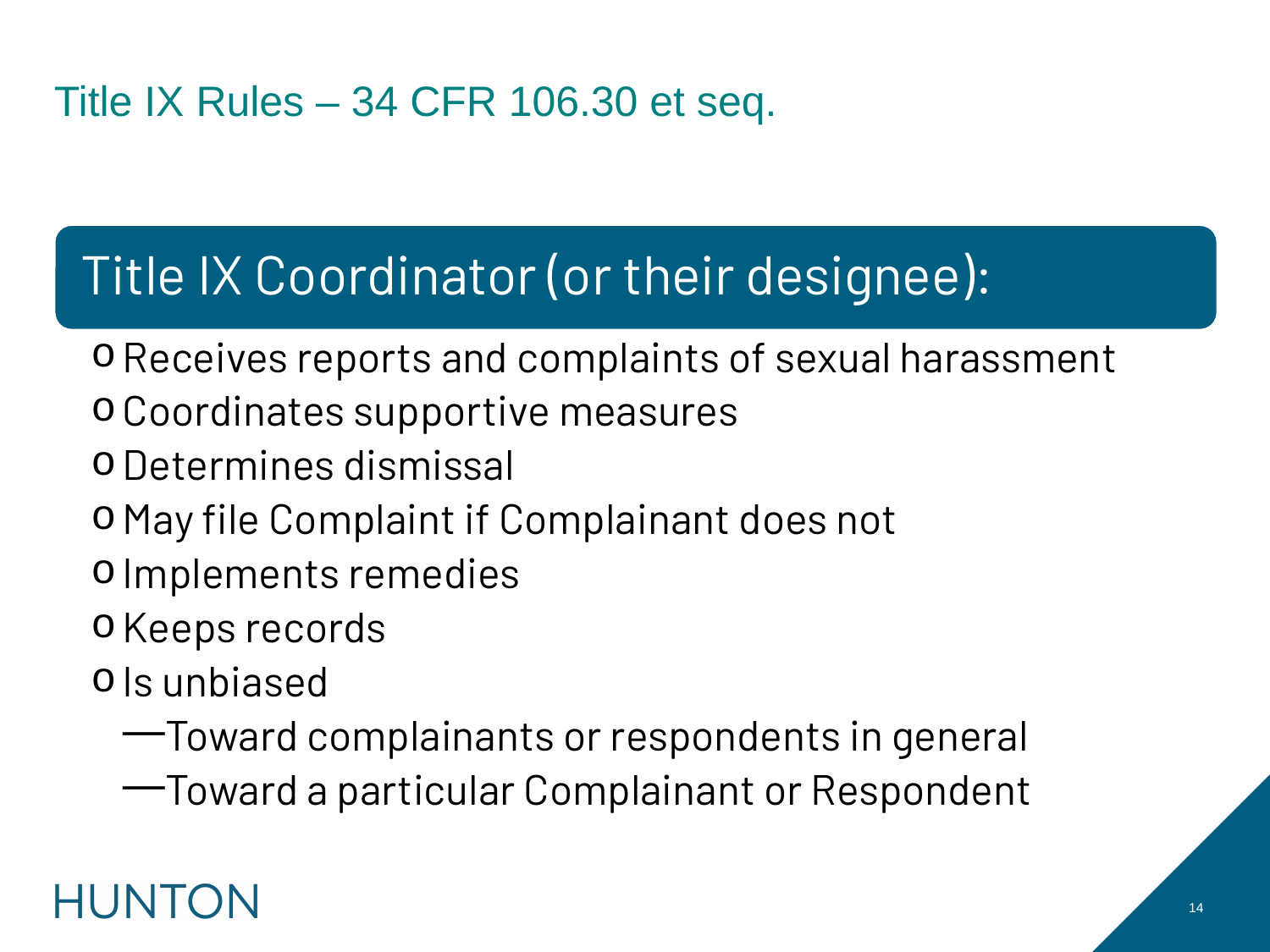

# Title IX Rules – 34 CFR 106.30 et seq.
Title IX Coordinator (or their designee):
Receives reports and complaints of sexual harassment
Coordinates supportive measures
Determines dismissal
May file Complaint if Complainant does not
Implements remedies
Keeps records
Is unbiased
Toward complainants or respondents in general
Toward a particular Complainant or Respondent
14